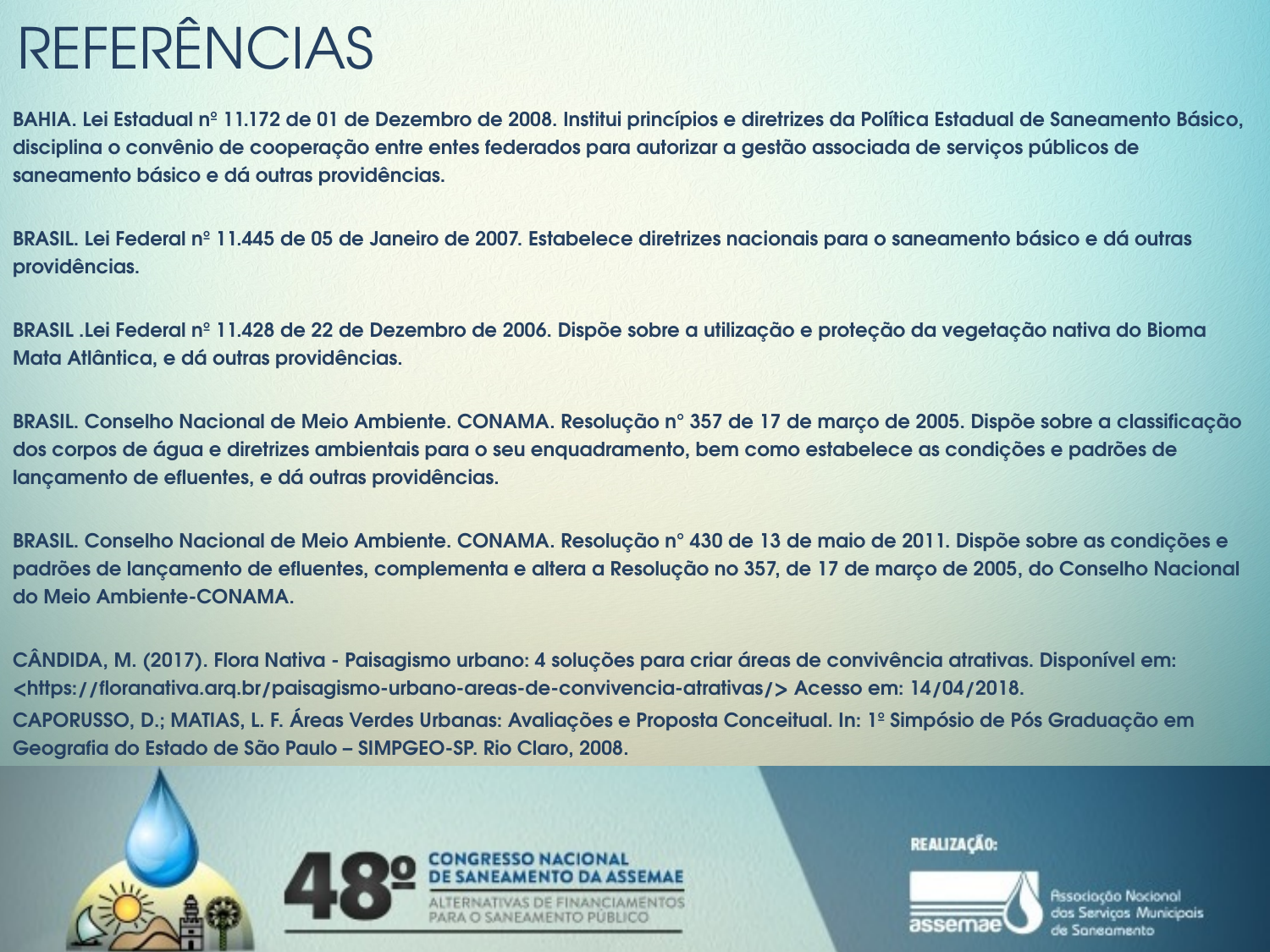

# REFERÊNCIAS
BAHIA. Lei Estadual nº 11.172 de 01 de Dezembro de 2008. Institui princípios e diretrizes da Política Estadual de Saneamento Básico, disciplina o convênio de cooperação entre entes federados para autorizar a gestão associada de serviços públicos de saneamento básico e dá outras providências.

BRASIL. Lei Federal nº 11.445 de 05 de Janeiro de 2007. Estabelece diretrizes nacionais para o saneamento básico e dá outras providências.

BRASIL .Lei Federal nº 11.428 de 22 de Dezembro de 2006. Dispõe sobre a utilização e proteção da vegetação nativa do Bioma Mata Atlântica, e dá outras providências.

BRASIL. Conselho Nacional de Meio Ambiente. CONAMA. Resolução n° 357 de 17 de março de 2005. Dispõe sobre a classificação dos corpos de água e diretrizes ambientais para o seu enquadramento, bem como estabelece as condições e padrões de lançamento de efluentes, e dá outras providências.

BRASIL. Conselho Nacional de Meio Ambiente. CONAMA. Resolução n° 430 de 13 de maio de 2011. Dispõe sobre as condições e padrões de lançamento de efluentes, complementa e altera a Resolução no 357, de 17 de março de 2005, do Conselho Nacional do Meio Ambiente-CONAMA.

CÂNDIDA, M. (2017). Flora Nativa - Paisagismo urbano: 4 soluções para criar áreas de convivência atrativas. Disponível em: <https://floranativa.arq.br/paisagismo-urbano-areas-de-convivencia-atrativas/> Acesso em: 14/04/2018.
CAPORUSSO, D.; MATIAS, L. F. Áreas Verdes Urbanas: Avaliações e Proposta Conceitual. In: 1º Simpósio de Pós Graduação em Geografia do Estado de São Paulo – SIMPGEO-SP. Rio Claro, 2008.